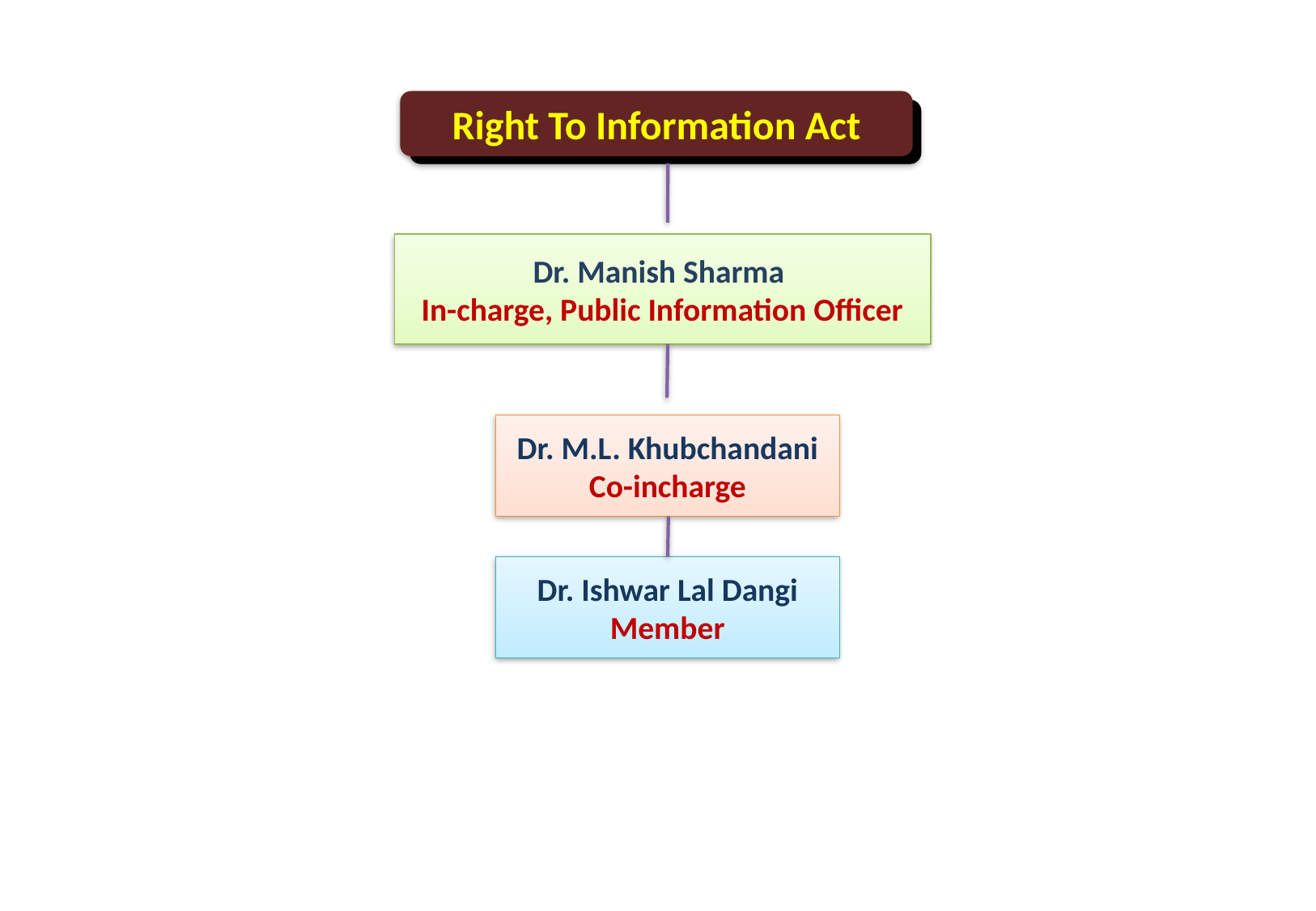

Right To Information Act

Dr. Manish Sharma
In-charge, Public Information Officer
Dr. M.L. Khubchandani
Co-incharge
Dr. Ishwar Lal Dangi
Member